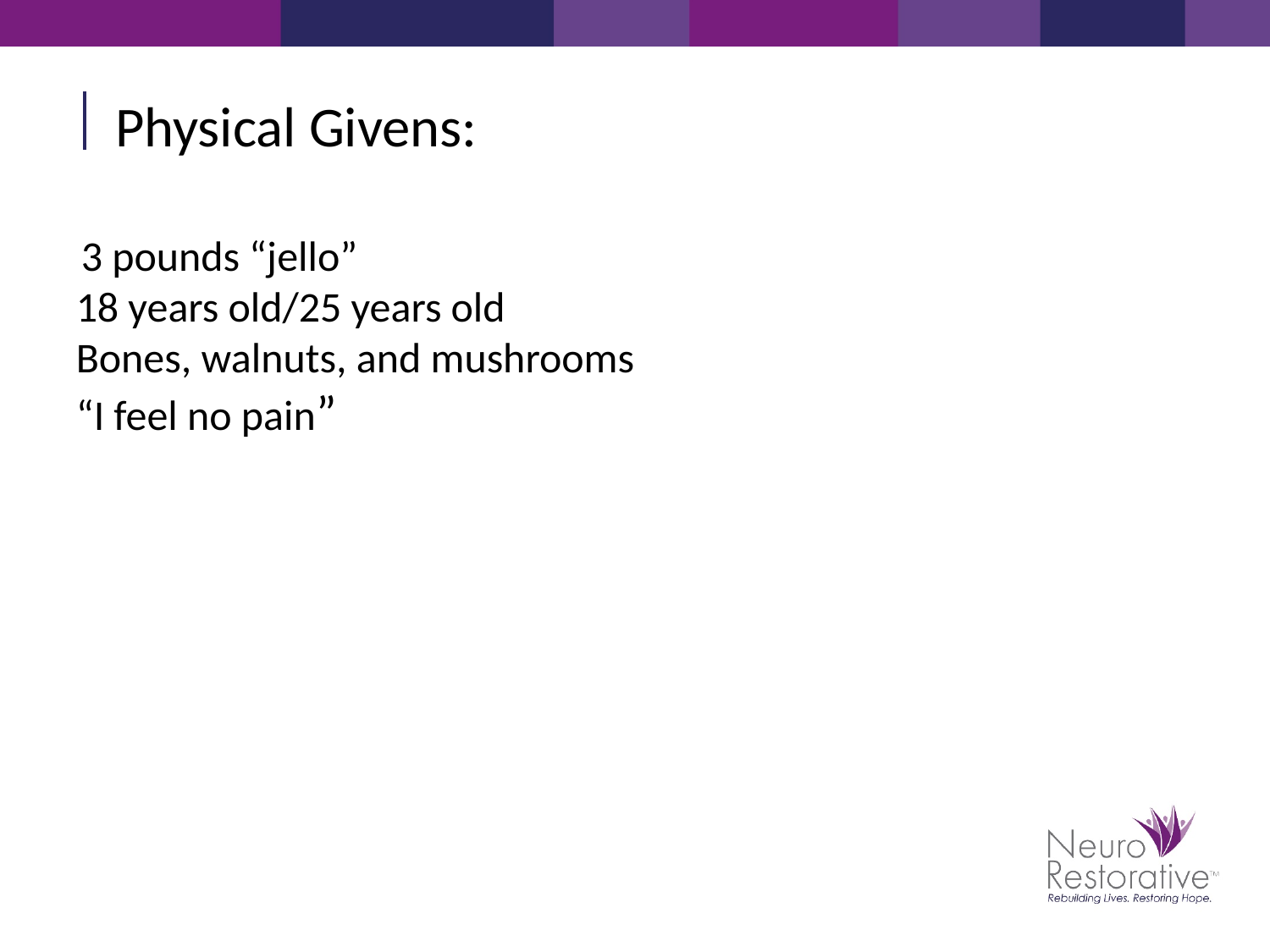

Physical Givens:
3 pounds “jello”
18 years old/25 years old
Bones, walnuts, and mushrooms
“I feel no pain”